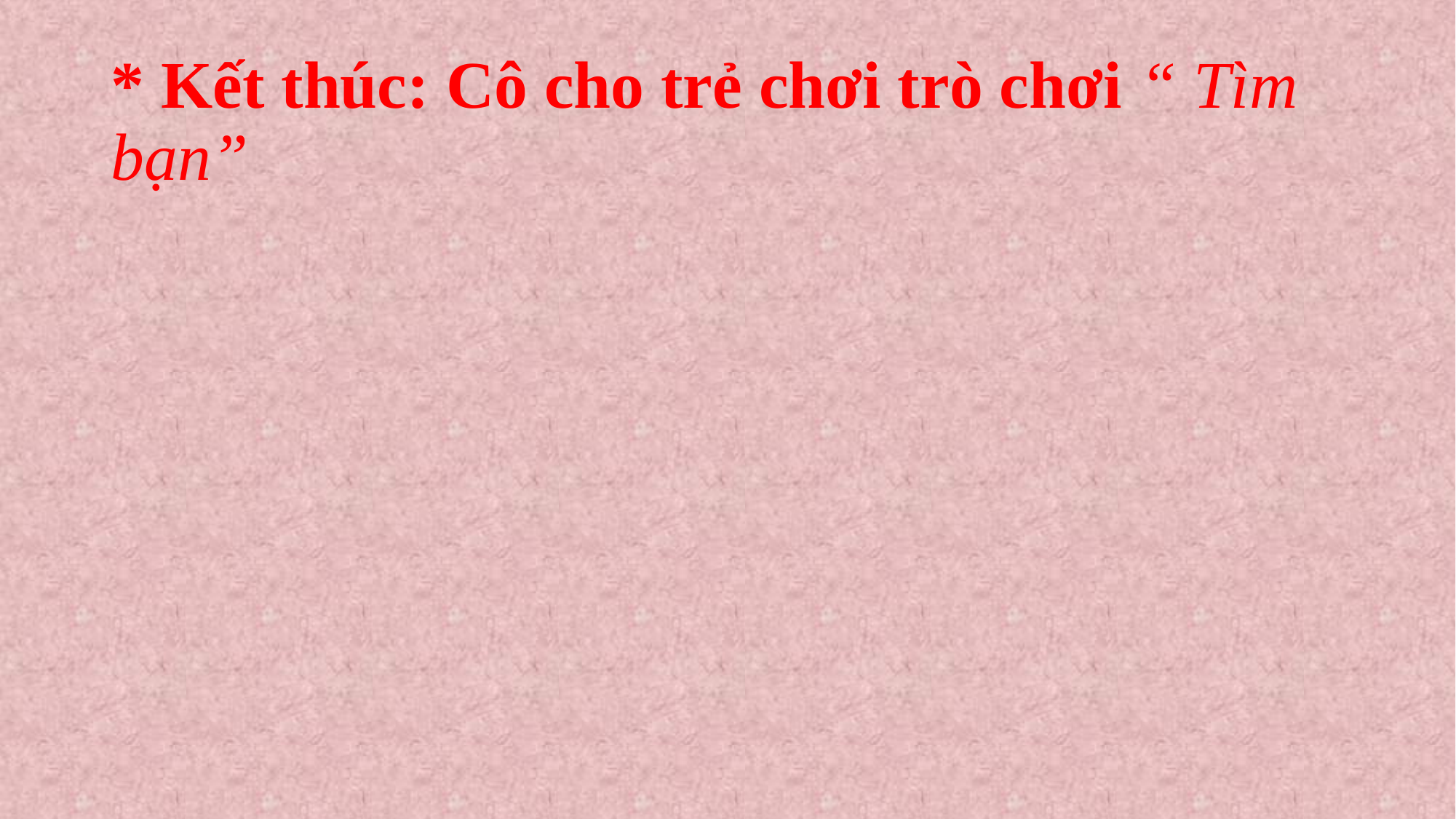

# * Kết thúc: Cô cho trẻ chơi trò chơi “ Tìm bạn”